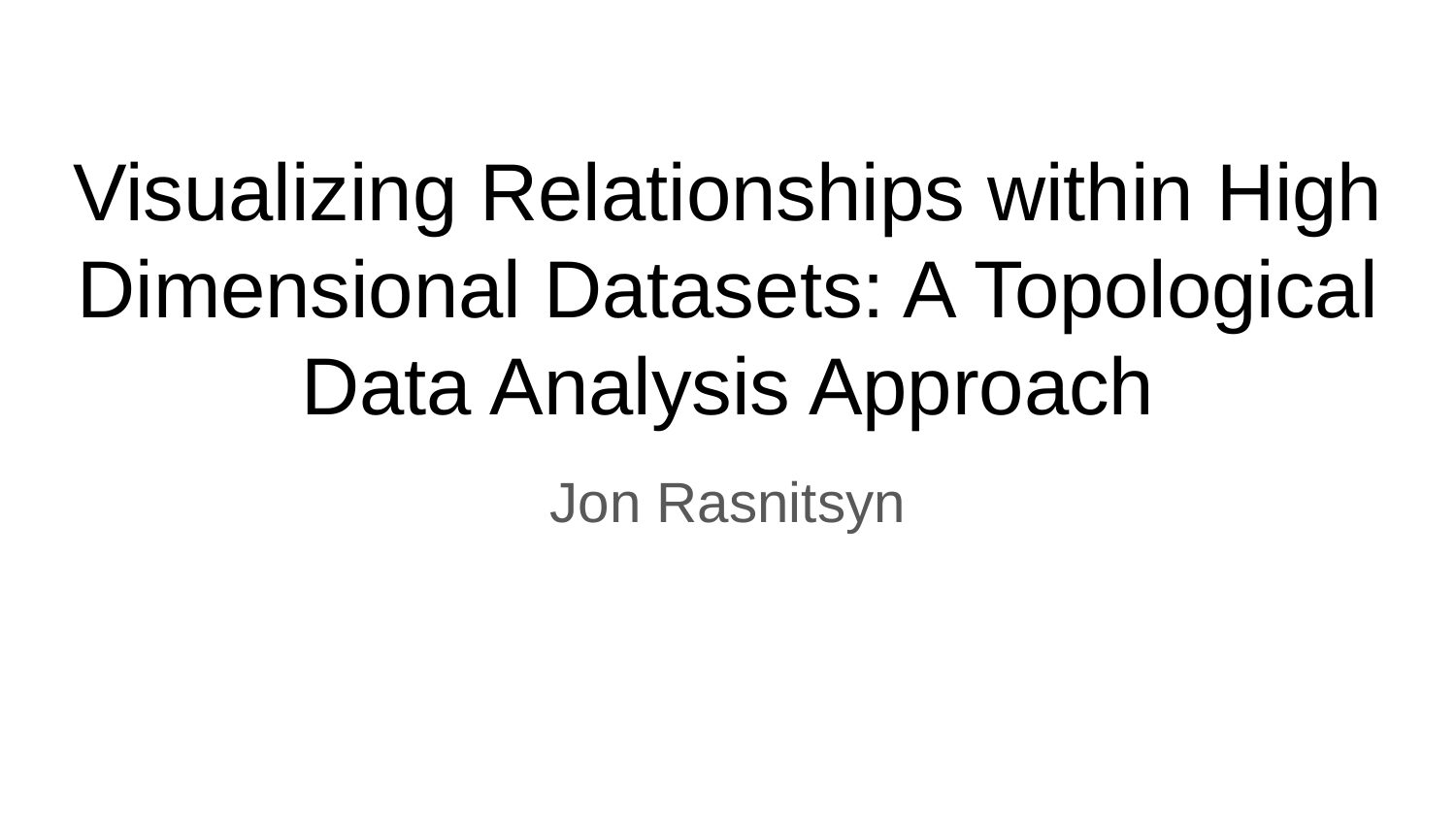

# Visualizing Relationships within High Dimensional Datasets: A Topological Data Analysis Approach
Jon Rasnitsyn